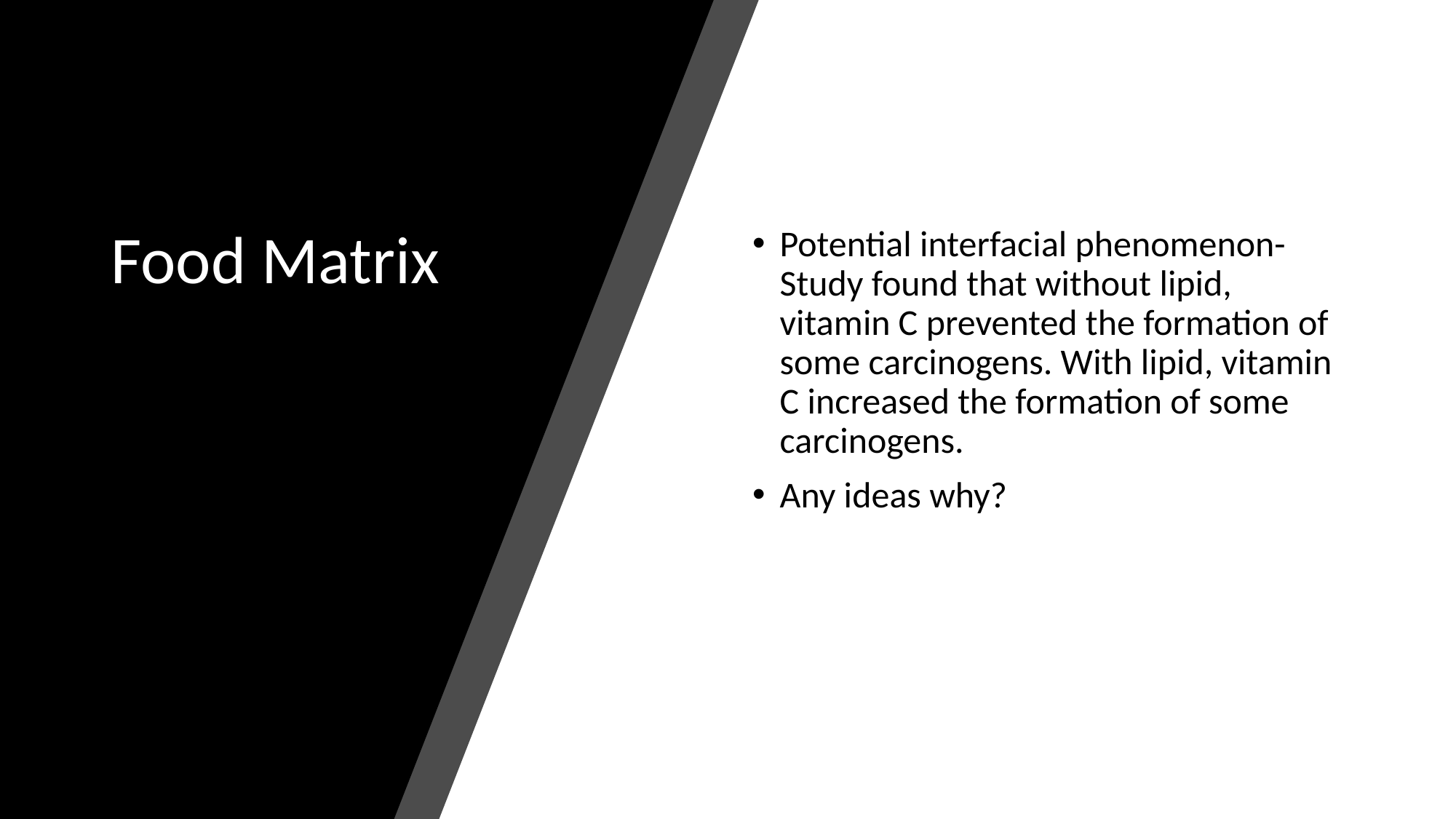

# Food Matrix
Potential interfacial phenomenon- Study found that without lipid, vitamin C prevented the formation of some carcinogens. With lipid, vitamin C increased the formation of some carcinogens.
Any ideas why?